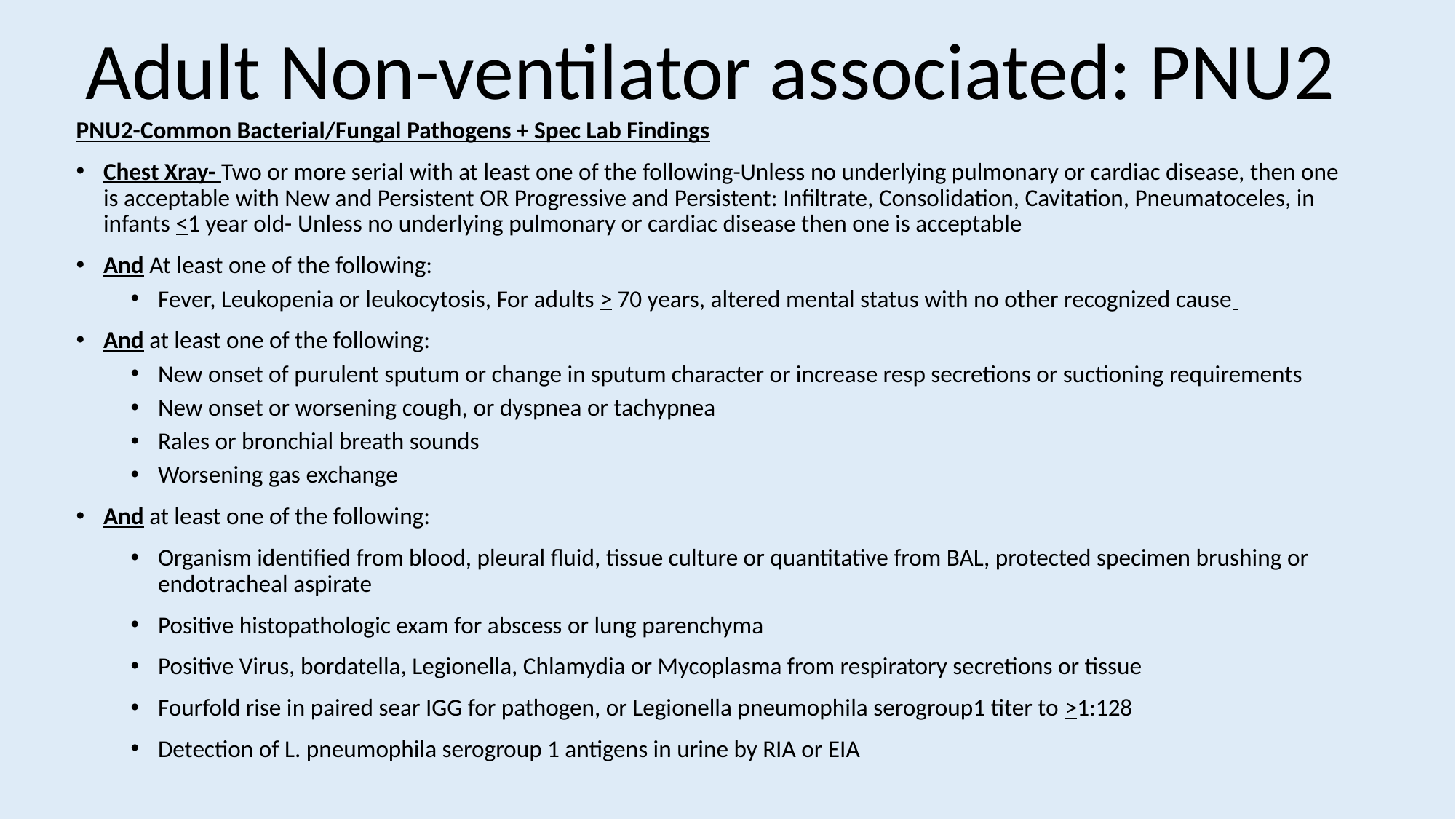

# Adult Non-ventilator associated: PNU2
PNU2-Common Bacterial/Fungal Pathogens + Spec Lab Findings
Chest Xray- Two or more serial with at least one of the following-Unless no underlying pulmonary or cardiac disease, then one is acceptable with New and Persistent OR Progressive and Persistent: Infiltrate, Consolidation, Cavitation, Pneumatoceles, in infants <1 year old- Unless no underlying pulmonary or cardiac disease then one is acceptable
And At least one of the following:
Fever, Leukopenia or leukocytosis, For adults > 70 years, altered mental status with no other recognized cause
And at least one of the following:
New onset of purulent sputum or change in sputum character or increase resp secretions or suctioning requirements
New onset or worsening cough, or dyspnea or tachypnea
Rales or bronchial breath sounds
Worsening gas exchange
And at least one of the following:
Organism identified from blood, pleural fluid, tissue culture or quantitative from BAL, protected specimen brushing or endotracheal aspirate
Positive histopathologic exam for abscess or lung parenchyma
Positive Virus, bordatella, Legionella, Chlamydia or Mycoplasma from respiratory secretions or tissue
Fourfold rise in paired sear IGG for pathogen, or Legionella pneumophila serogroup1 titer to >1:128
Detection of L. pneumophila serogroup 1 antigens in urine by RIA or EIA